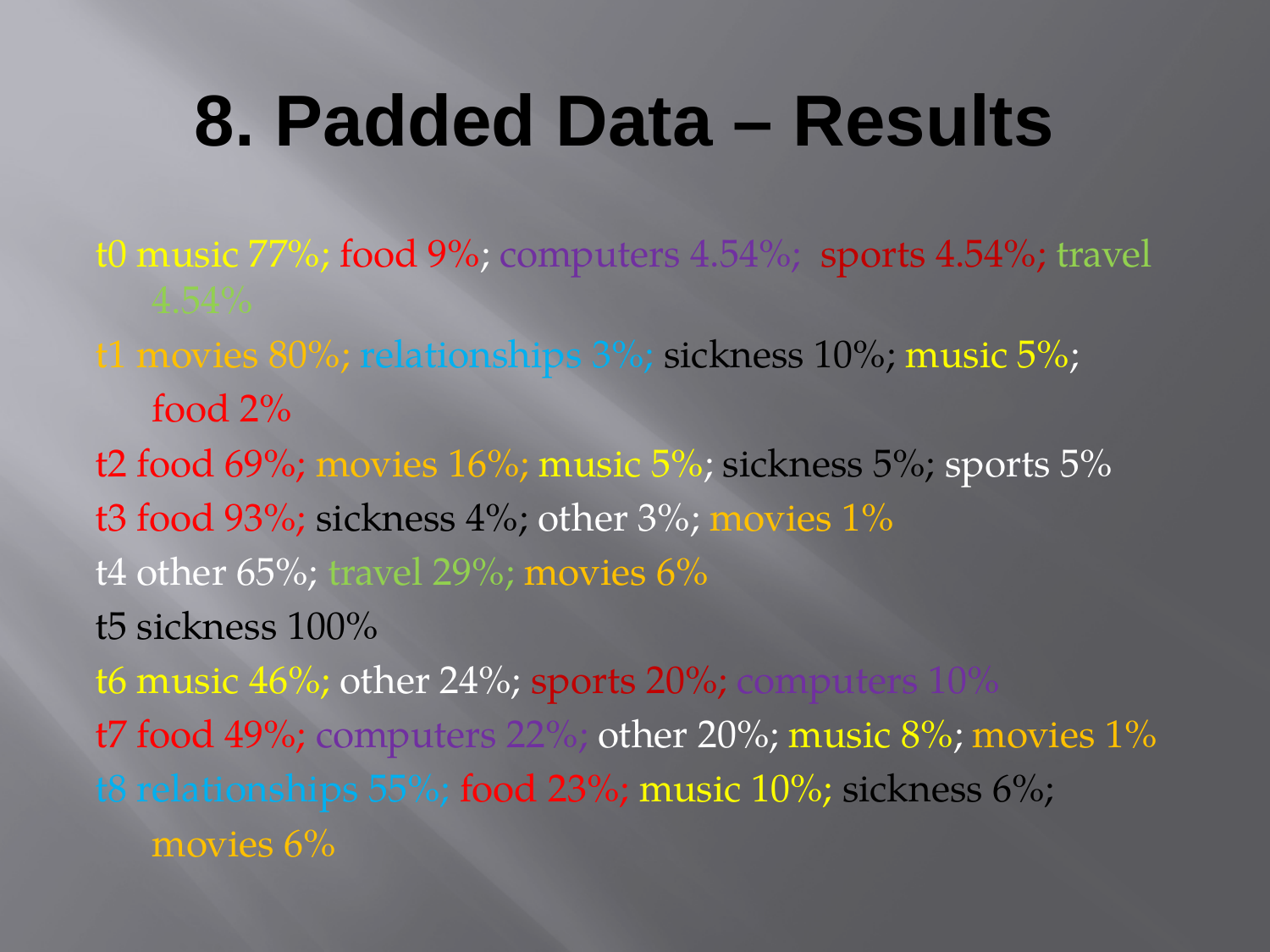

# 8. Padded Data – Results
t0 music 77%; food 9%; computers 4.54%;  sports 4.54%; travel 4.54%
t1 movies 80%; relationships 3%; sickness 10%; music 5%;
	food 2%
t2 food 69%; movies 16%; music 5%; sickness 5%; sports 5%
t3 food 93%; sickness 4%; other 3%; movies 1%
t4 other 65%; travel 29%; movies 6%
t5 sickness 100%
t6 music 46%; other 24%; sports 20%; computers 10%
t7 food 49%; computers 22%; other 20%; music 8%; movies 1%
t8 relationships 55%; food 23%; music 10%; sickness 6%;
	movies 6%